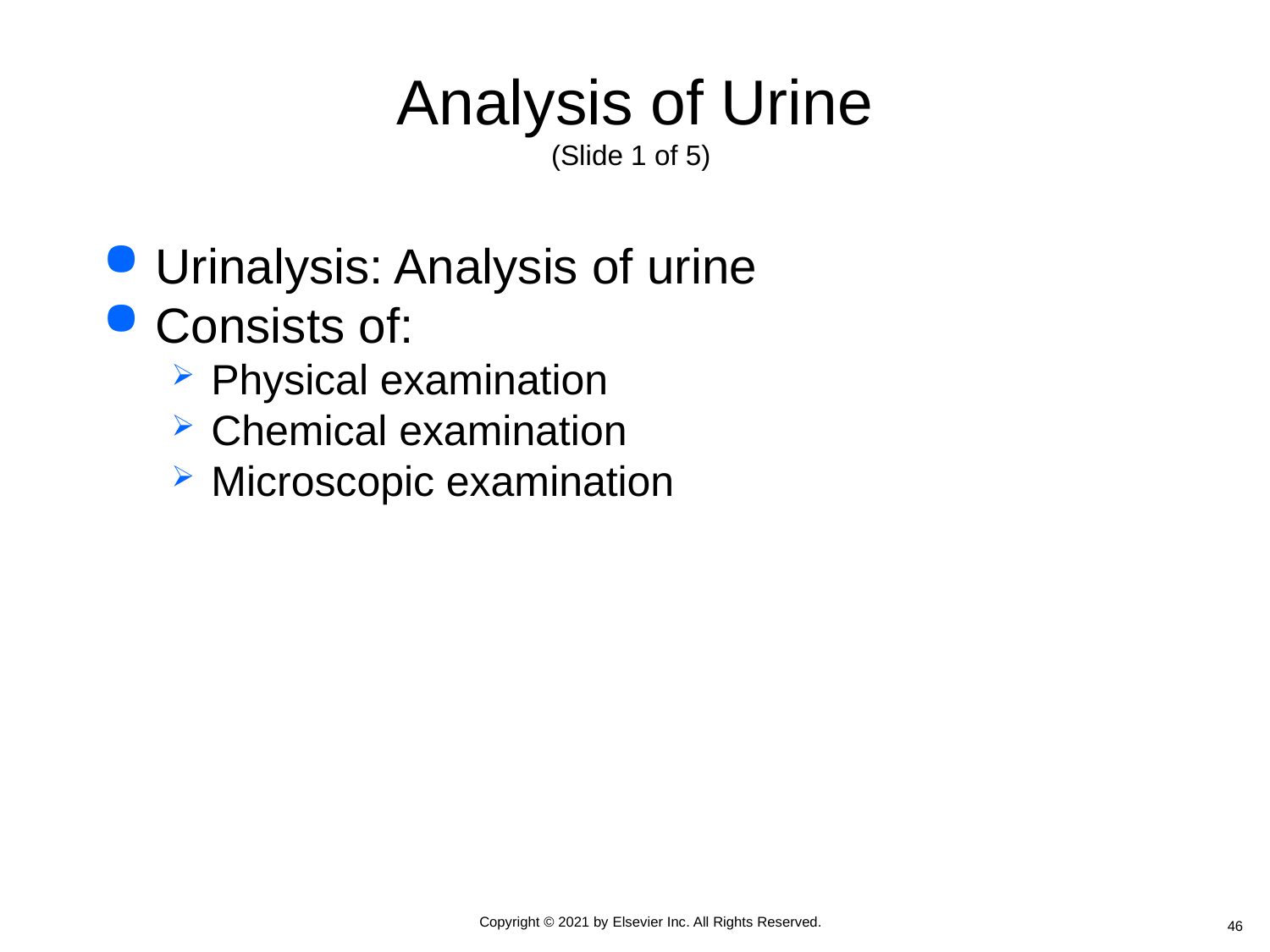

# Analysis of Urine (Slide 1 of 5)
Urinalysis: Analysis of urine
Consists of:
Physical examination
Chemical examination
Microscopic examination
46